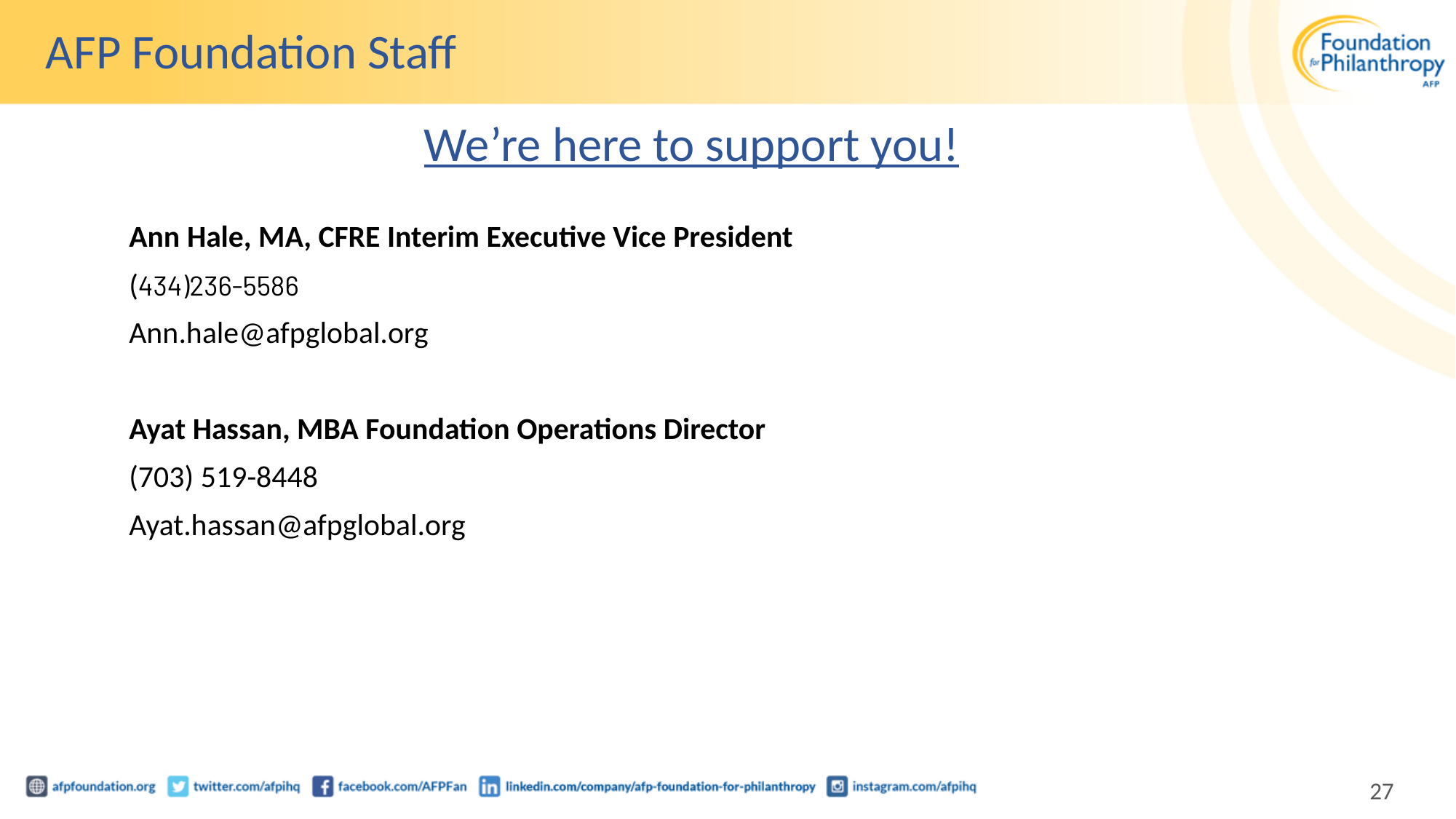

# AFP Foundation Staff
We’re here to support you!
Ann Hale, MA, CFRE Interim Executive Vice President
(434)236-5586
Ann.hale@afpglobal.org

Ayat Hassan, MBA Foundation Operations Director
(703) 519-8448
Ayat.hassan@afpglobal.org